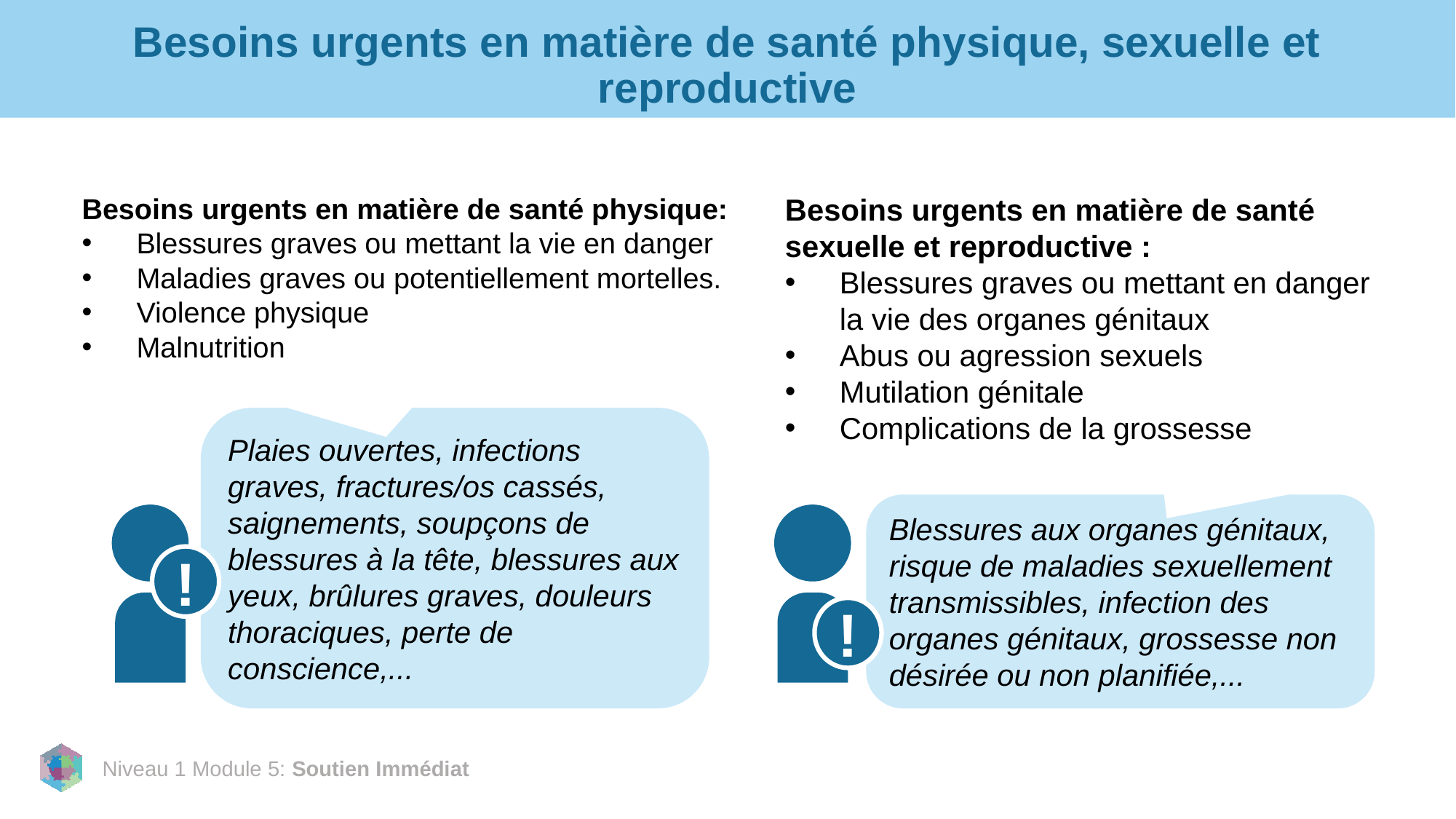

# Besoins urgents en matière de santé physique, sexuelle et reproductive
Besoins urgents en matière de santé physique:
Blessures graves ou mettant la vie en danger
Maladies graves ou potentiellement mortelles.
Violence physique
Malnutrition
Besoins urgents en matière de santé sexuelle et reproductive :
Blessures graves ou mettant en danger la vie des organes génitaux
Abus ou agression sexuels
Mutilation génitale
Complications de la grossesse
Plaies ouvertes, infections graves, fractures/os cassés, saignements, soupçons de blessures à la tête, blessures aux yeux, brûlures graves, douleurs thoraciques, perte de conscience,...
Blessures aux organes génitaux, risque de maladies sexuellement transmissibles, infection des organes génitaux, grossesse non désirée ou non planifiée,...

!

!